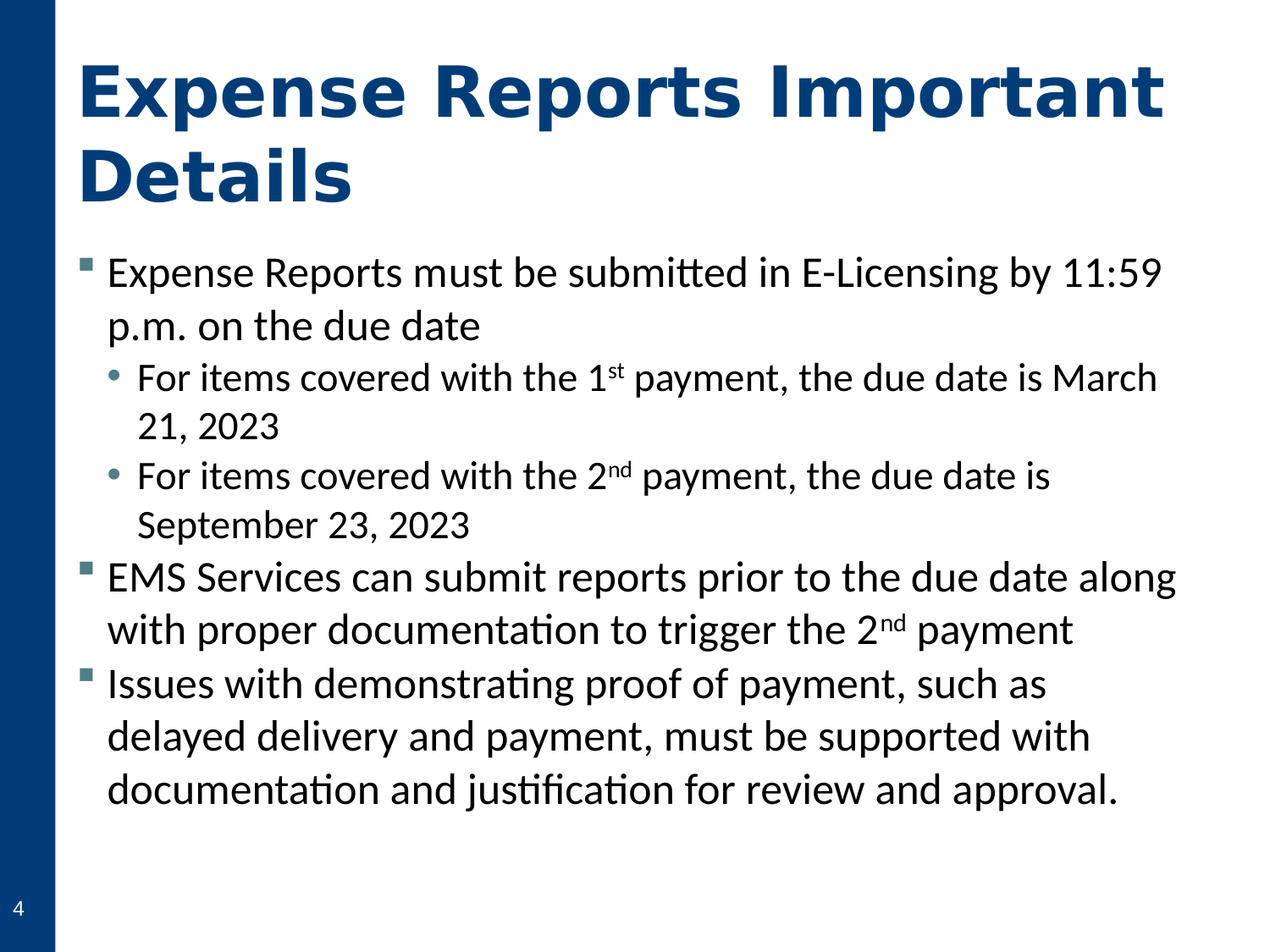

# Expense Reports Important Details
Expense Reports must be submitted in E-Licensing by 11:59 p.m. on the due date
For items covered with the 1st payment, the due date is March 21, 2023
For items covered with the 2nd payment, the due date is September 23, 2023
EMS Services can submit reports prior to the due date along with proper documentation to trigger the 2nd payment
Issues with demonstrating proof of payment, such as delayed delivery and payment, must be supported with documentation and justification for review and approval.
4